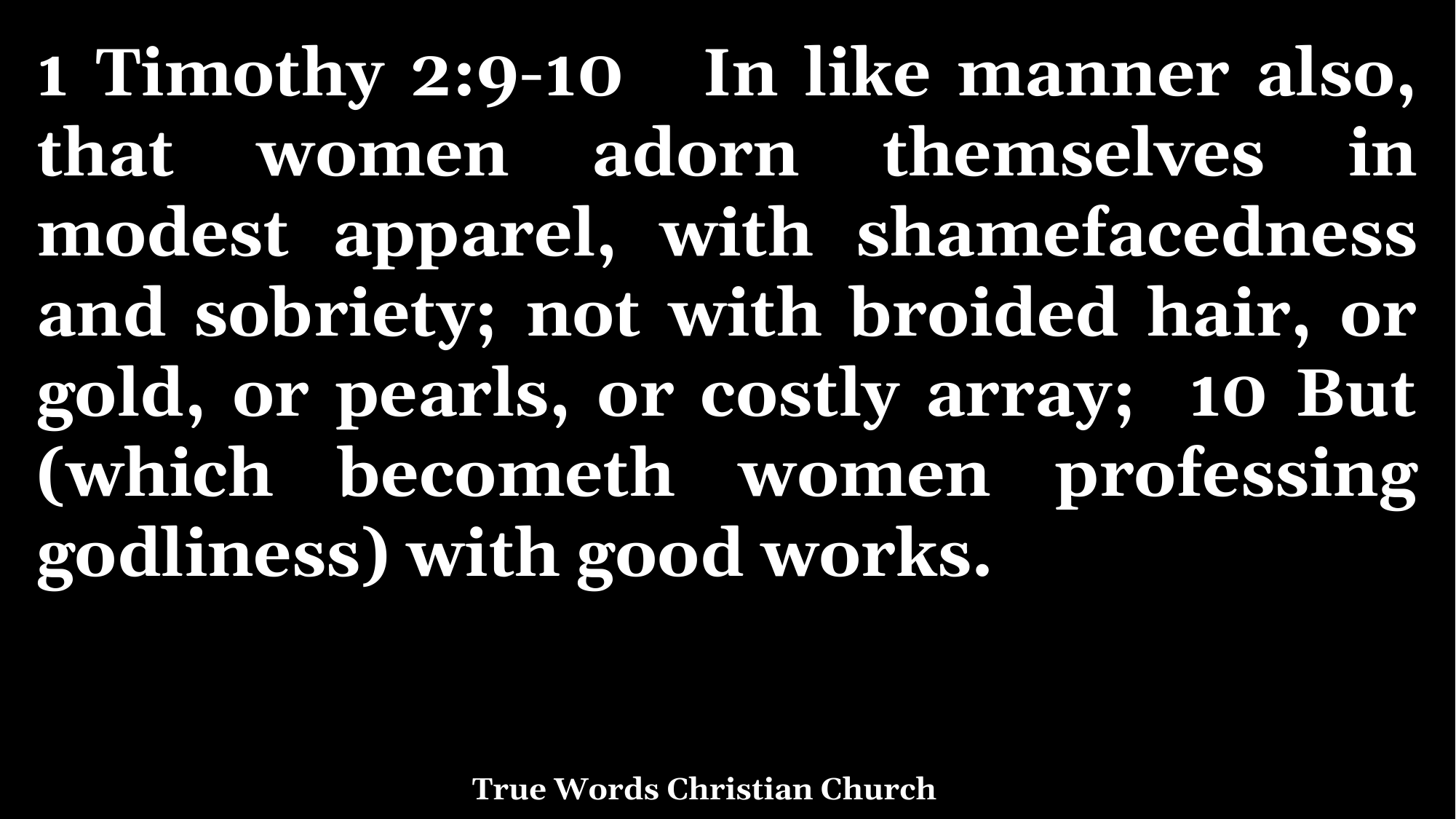

1 Timothy 2:9-10   In like manner also, that women adorn themselves in modest apparel, with shamefacedness and sobriety; not with broided hair, or gold, or pearls, or costly array;  10 But (which becometh women professing godliness) with good works.
True Words Christian Church